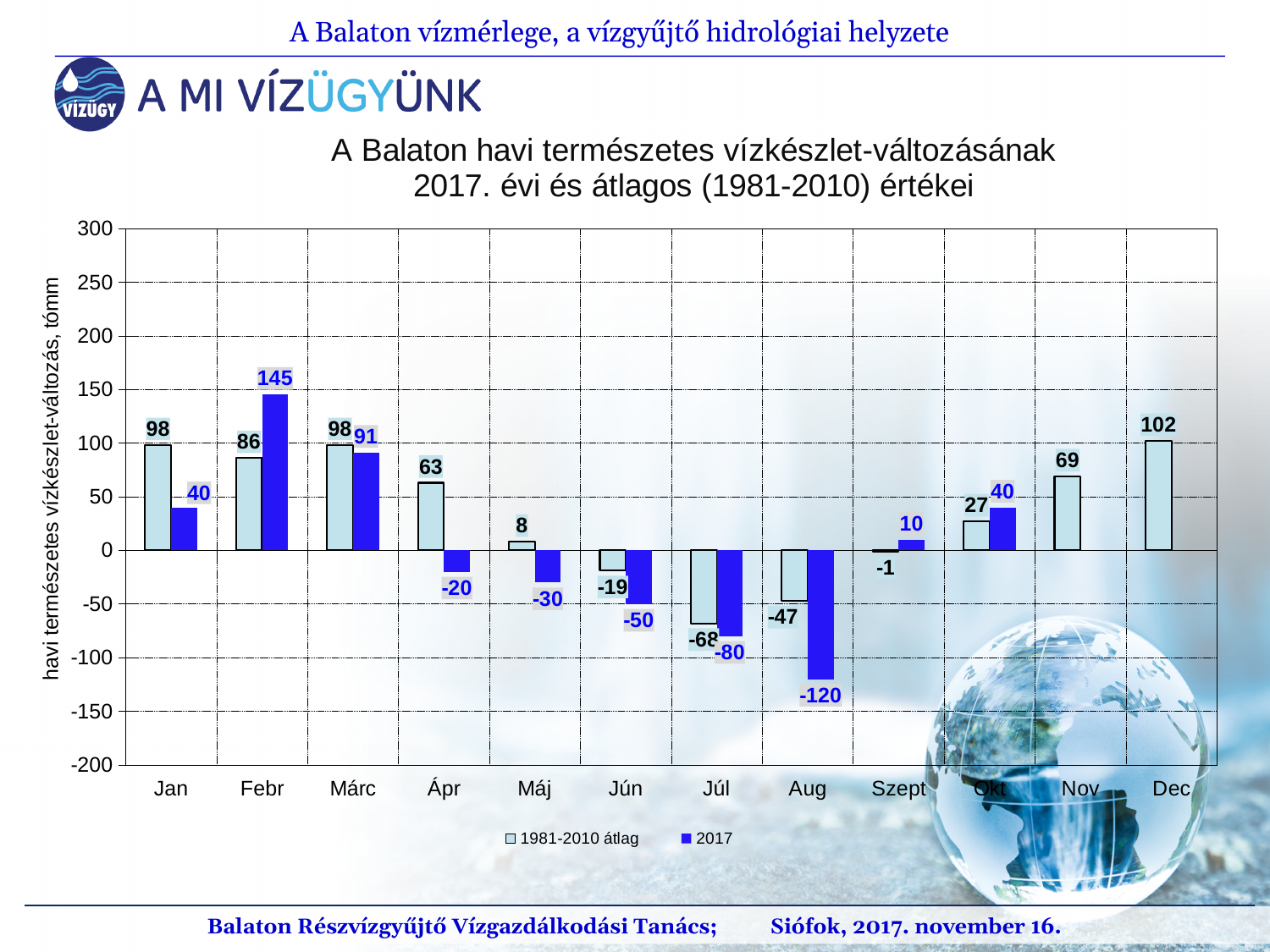

A Balaton vízmérlege, a vízgyűjtő hidrológiai helyzete

### Chart

| Category |  |  |
|---|---|---|
| Jan | 98.0 | 40.0 |
| Febr | 86.0 | 145.0 |
| Márc | 98.0 | 91.0 |
| Ápr | 63.0 | -20.0 |
| Máj | 8.0 | -30.0 |
| Jún | -19.0 | -50.0 |
| Júl | -68.0 | -80.0 |
| Aug | -47.0 | -120.0 |
| Szept | -1.0 | 10.0 |
| Okt | 27.0 | 40.0 |
| Nov | 69.0 | None |
| Dec | 102.0 | None |
Balaton Részvízgyűjtő Vízgazdálkodási Tanács;          Siófok, 2017. november 16.